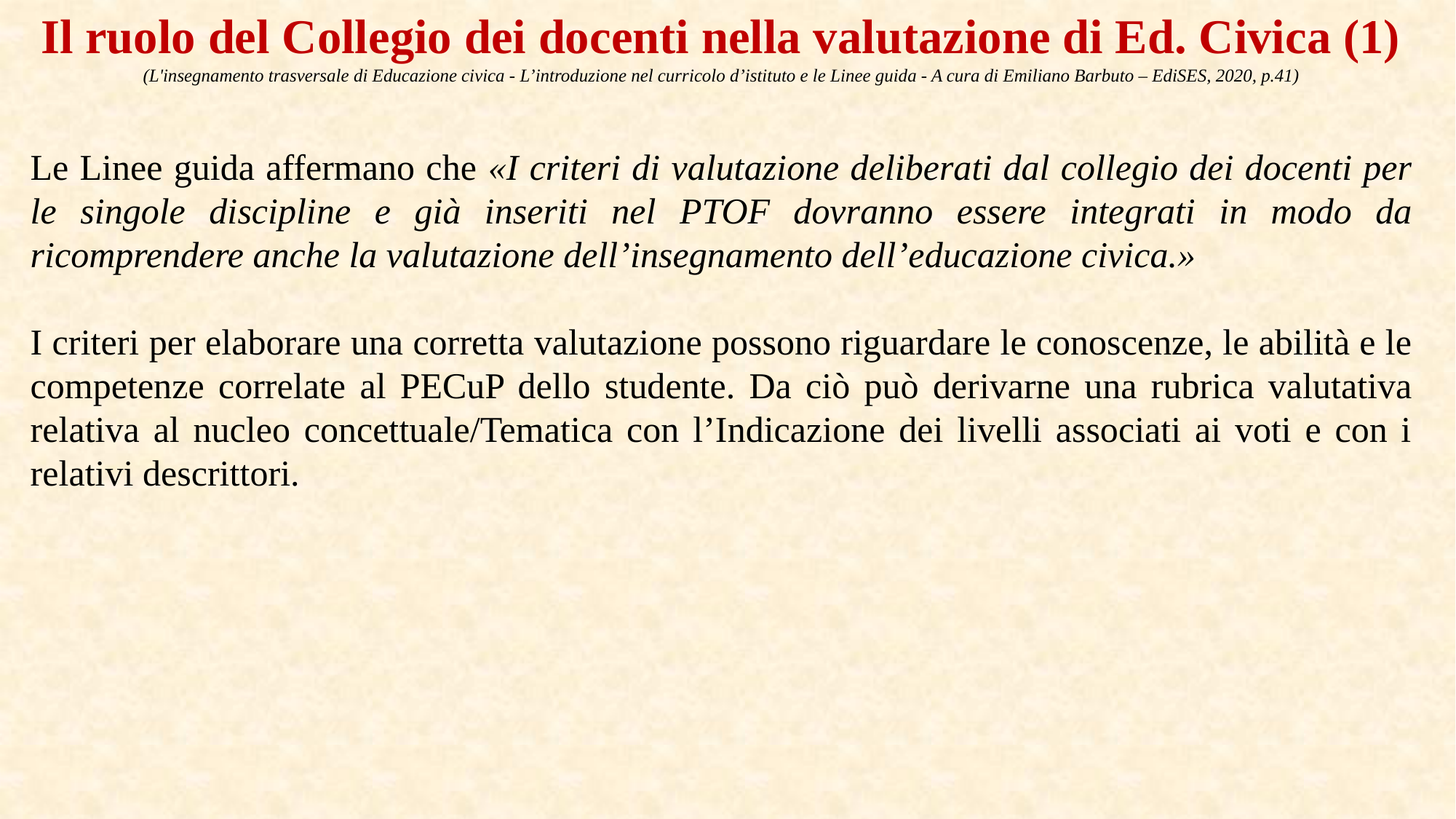

Il ruolo del Collegio dei docenti nella valutazione di Ed. Civica (1)
(L'insegnamento trasversale di Educazione civica - L’introduzione nel curricolo d’istituto e le Linee guida - A cura di Emiliano Barbuto – EdiSES, 2020, p.41)

Le Linee guida affermano che «I criteri di valutazione deliberati dal collegio dei docenti per le singole discipline e già inseriti nel PTOF dovranno essere integrati in modo da ricomprendere anche la valutazione dell’insegnamento dell’educazione civica.»

I criteri per elaborare una corretta valutazione possono riguardare le conoscenze, le abilità e le competenze correlate al PECuP dello studente. Da ciò può derivarne una rubrica valutativa relativa al nucleo concettuale/Tematica con l’Indicazione dei livelli associati ai voti e con i relativi descrittori.